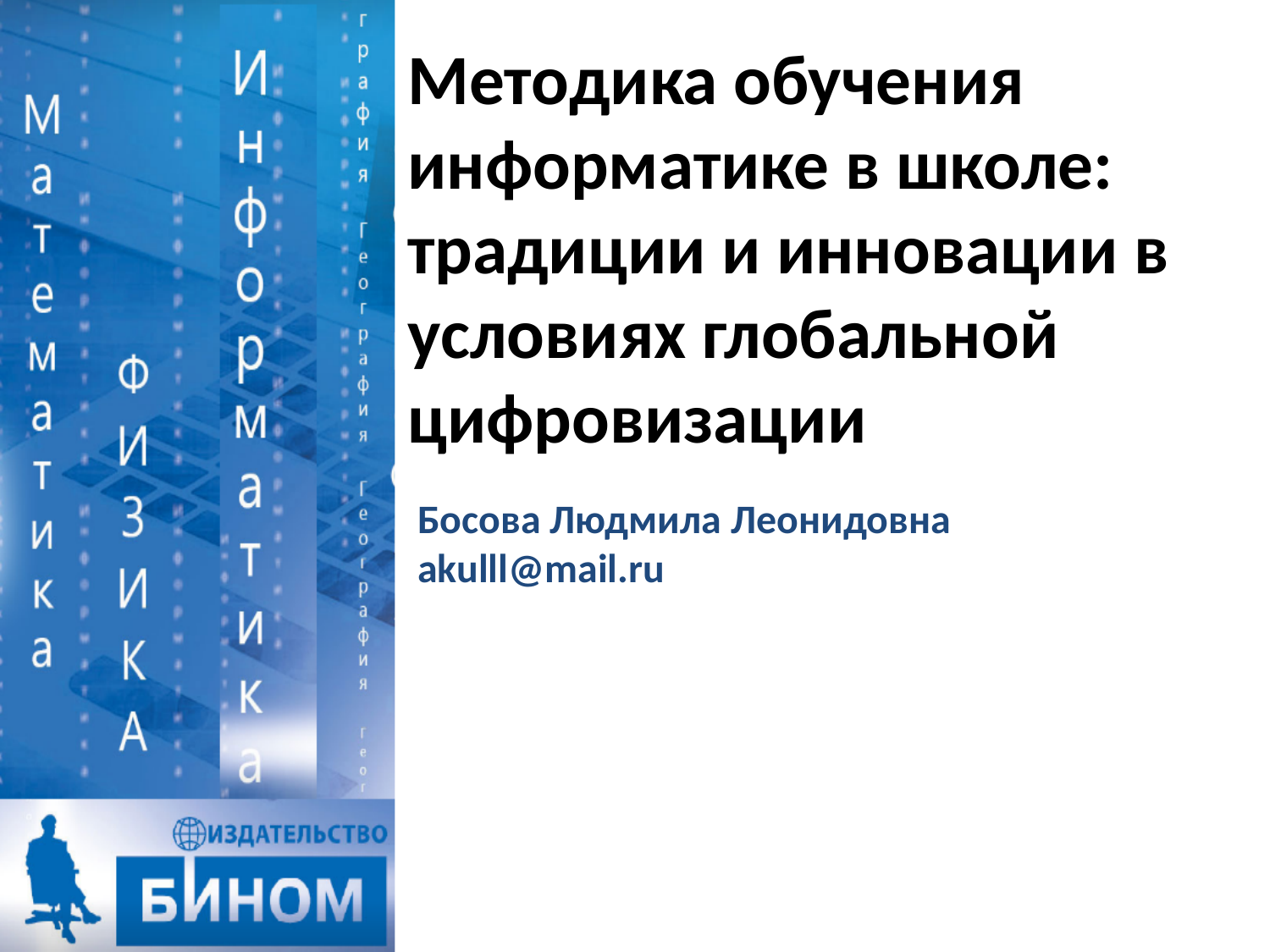

# Методика обучения информатике в школе: традиции и инновации в условиях глобальной цифровизации
Босова Людмила Леонидовна
akulll@mail.ru